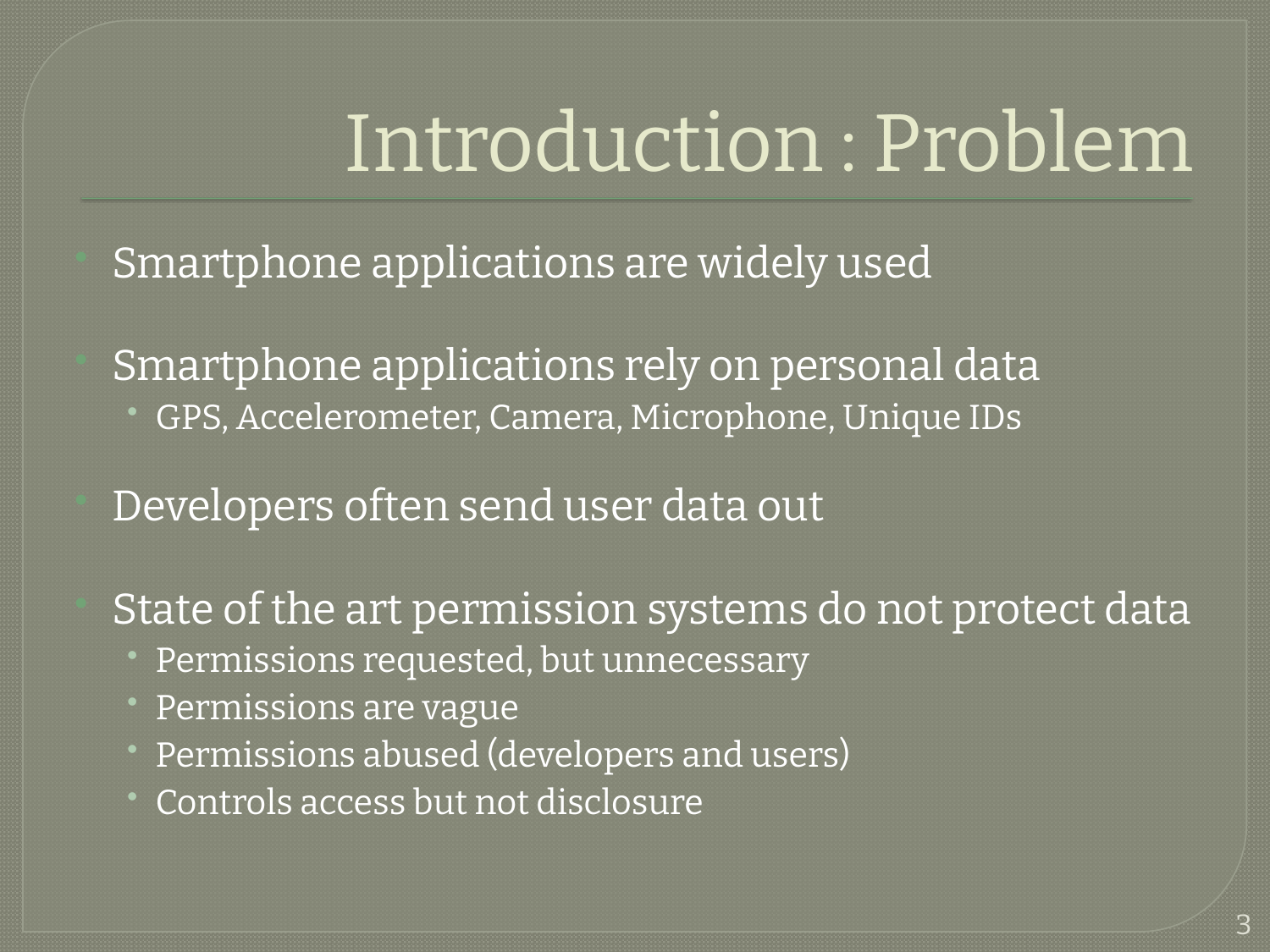

# Introduction : Problem
Smartphone applications are widely used
Smartphone applications rely on personal data
GPS, Accelerometer, Camera, Microphone, Unique IDs
Developers often send user data out
State of the art permission systems do not protect data
Permissions requested, but unnecessary
Permissions are vague
Permissions abused (developers and users)
Controls access but not disclosure

3